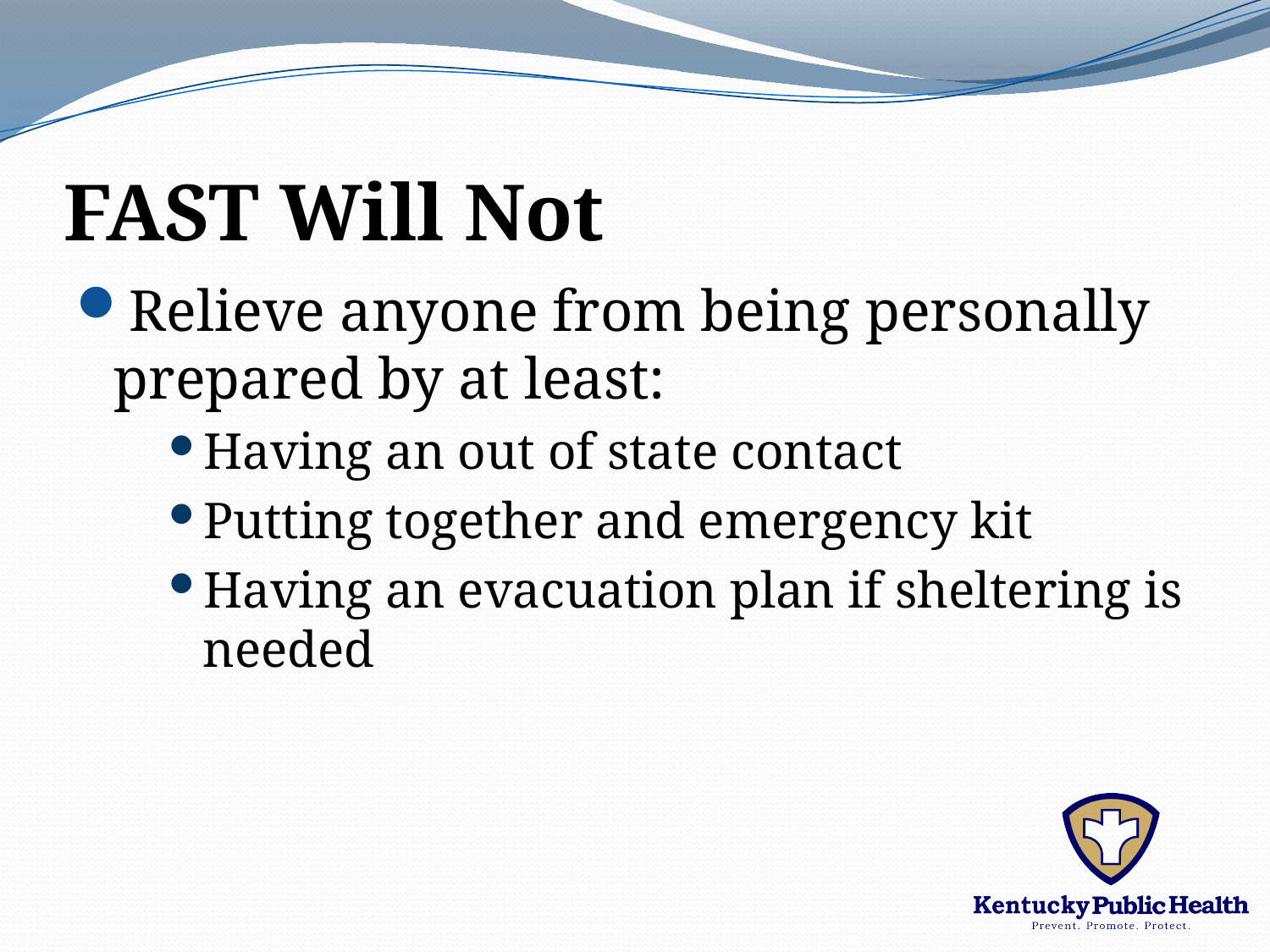

# FAST Will Not
Relieve anyone from being personally prepared by at least:
Having an out of state contact
Putting together and emergency kit
Having an evacuation plan if sheltering is needed